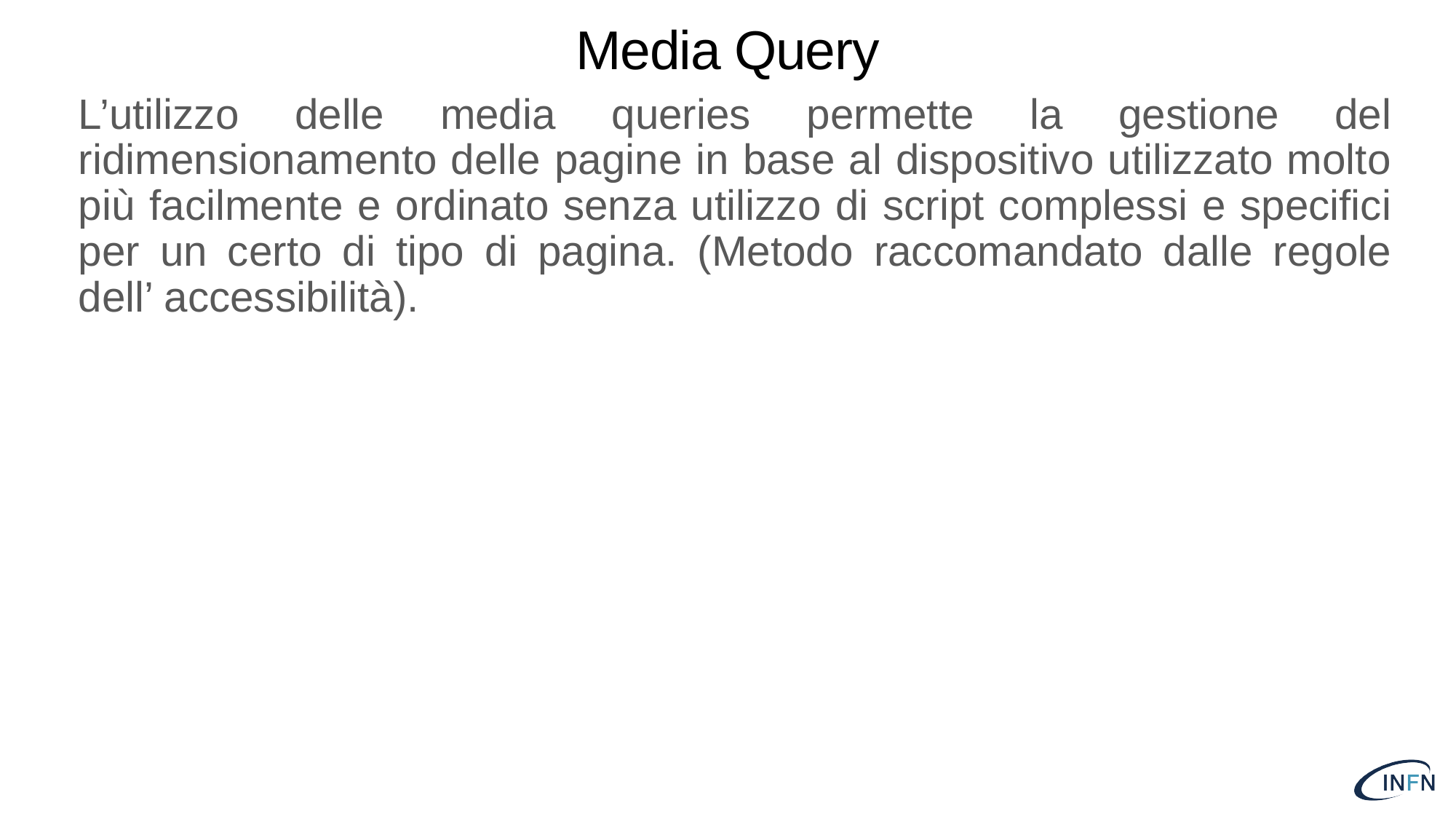

# Media Query
L’utilizzo delle media queries permette la gestione del ridimensionamento delle pagine in base al dispositivo utilizzato molto più facilmente e ordinato senza utilizzo di script complessi e specifici per un certo di tipo di pagina. (Metodo raccomandato dalle regole dell’ accessibilità).